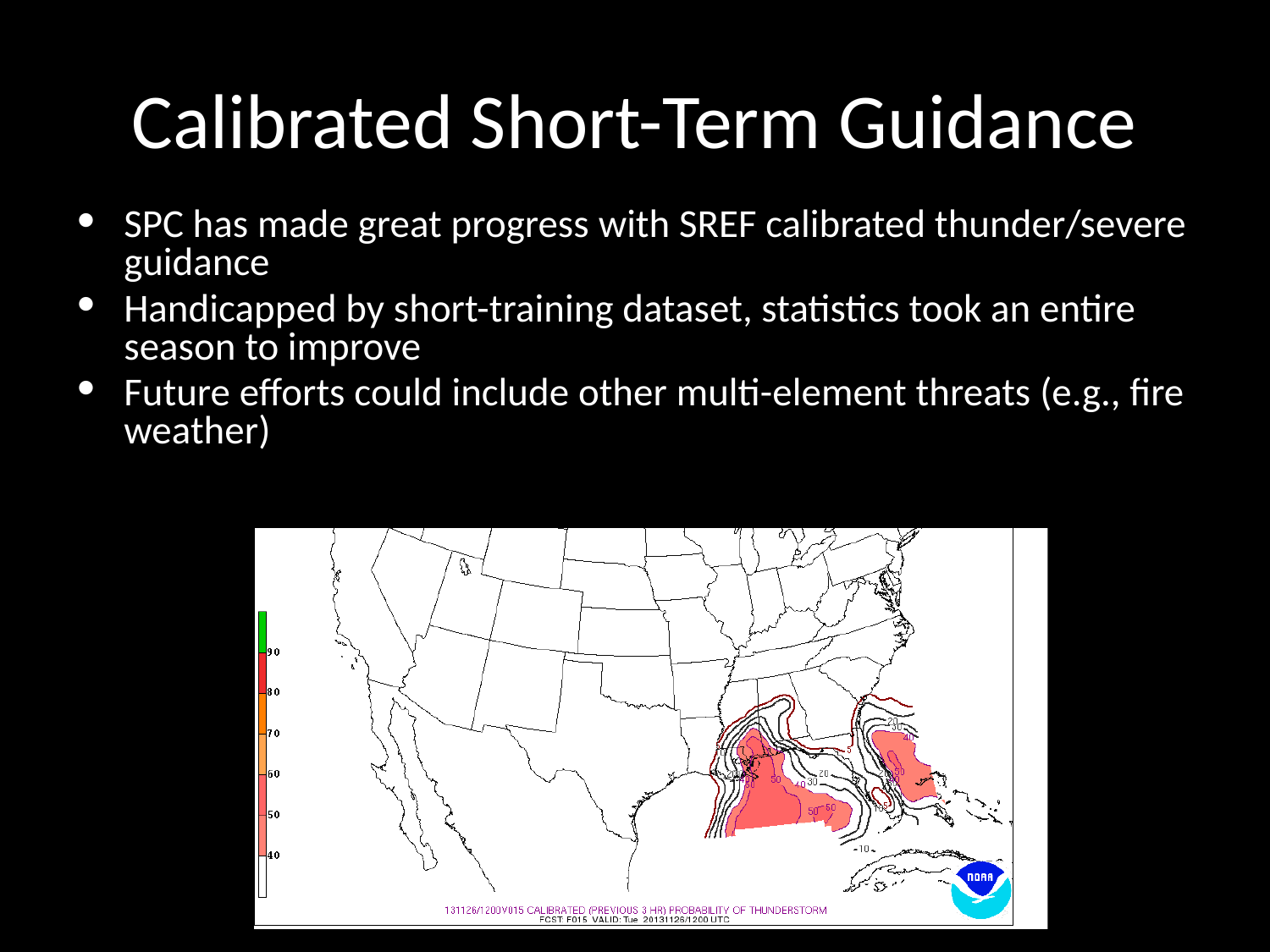

# Calibrated Short-Term Guidance
SPC has made great progress with SREF calibrated thunder/severe guidance
Handicapped by short-training dataset, statistics took an entire season to improve
Future efforts could include other multi-element threats (e.g., fire weather)